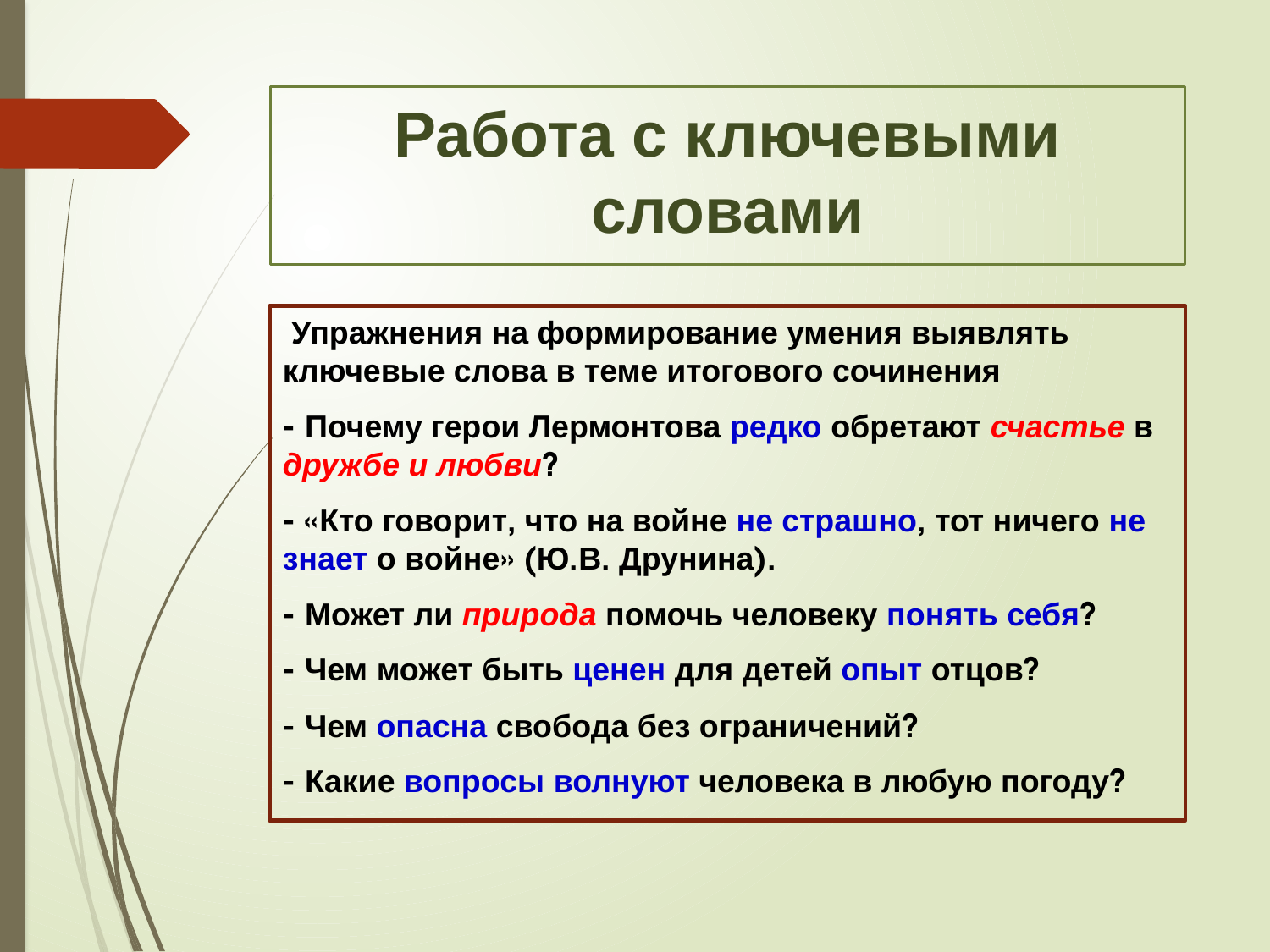

# Работа с ключевыми словами
 Упражнения на формирование умения выявлять ключевые слова в теме итогового сочинения
- Почему герои Лермонтова редко обретают счастье в дружбе и любви?
- «Кто говорит, что на войне не страшно, тот ничего не знает о войне» (Ю.В. Друнина).
- Может ли природа помочь человеку понять себя?
- Чем может быть ценен для детей опыт отцов?
- Чем опасна свобода без ограничений?
- Какие вопросы волнуют человека в любую погоду?